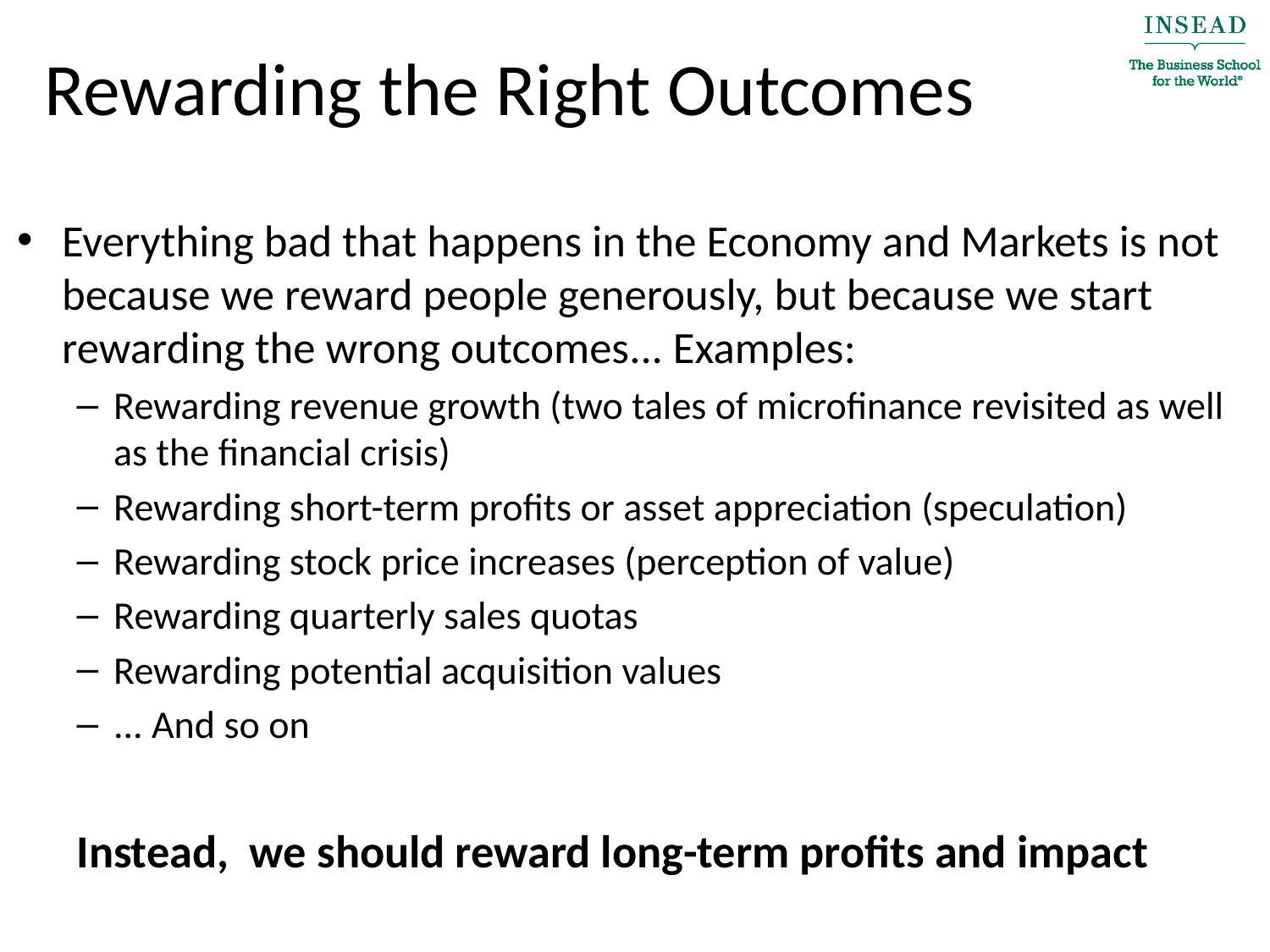

# Rewarding the Right Outcomes
Everything bad that happens in the Economy and Markets is not because we reward people generously, but because we start rewarding the wrong outcomes... Examples:
Rewarding revenue growth (two tales of microfinance revisited as well as the financial crisis)
Rewarding short-term profits or asset appreciation (speculation)
Rewarding stock price increases (perception of value)
Rewarding quarterly sales quotas
Rewarding potential acquisition values
... And so on

Instead,  we should reward long-term profits and impact